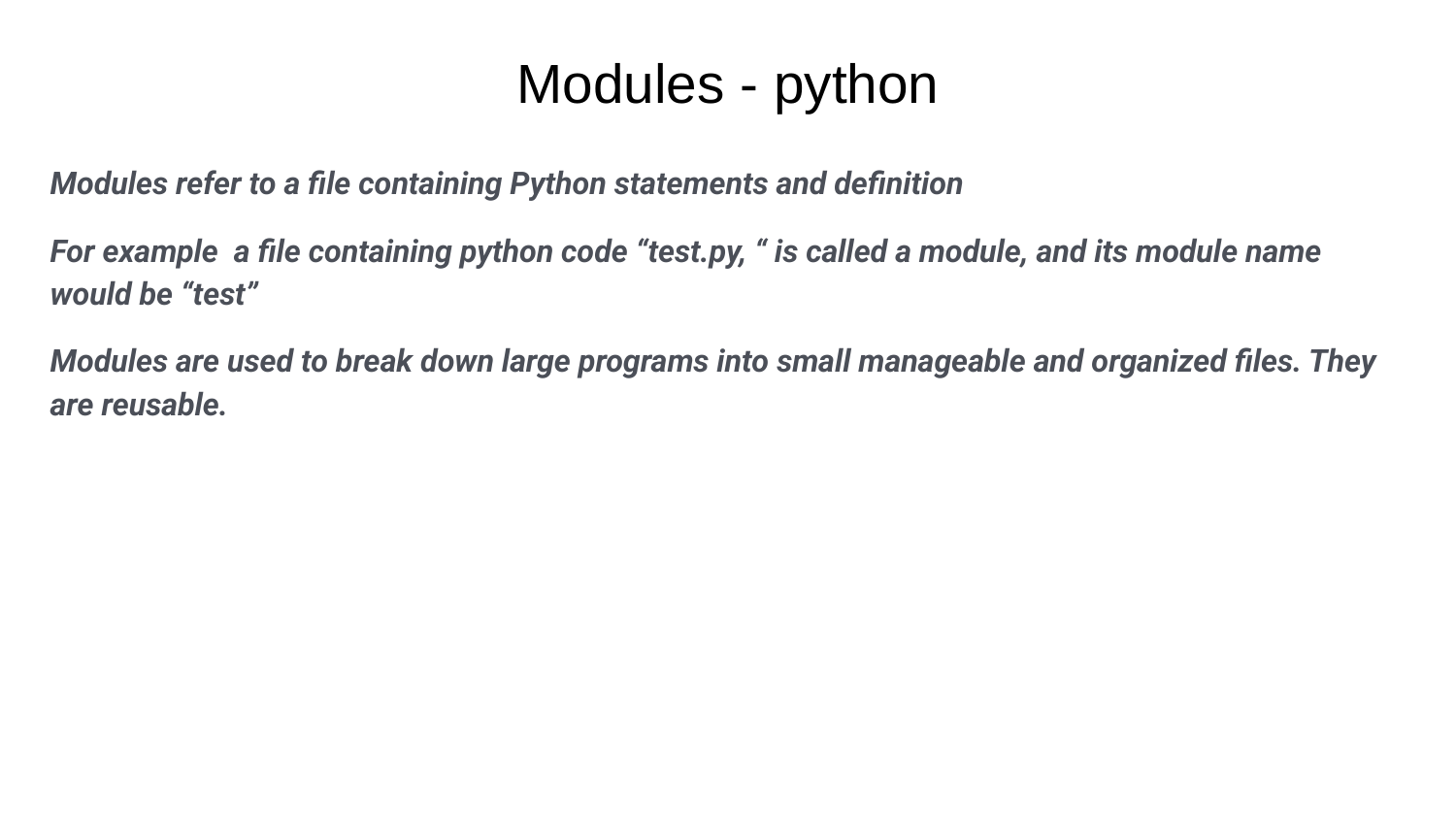

# Modules - python
Modules refer to a file containing Python statements and definition
For example  a file containing python code “test.py, “ is called a module, and its module name would be “test”
Modules are used to break down large programs into small manageable and organized files. They are reusable.